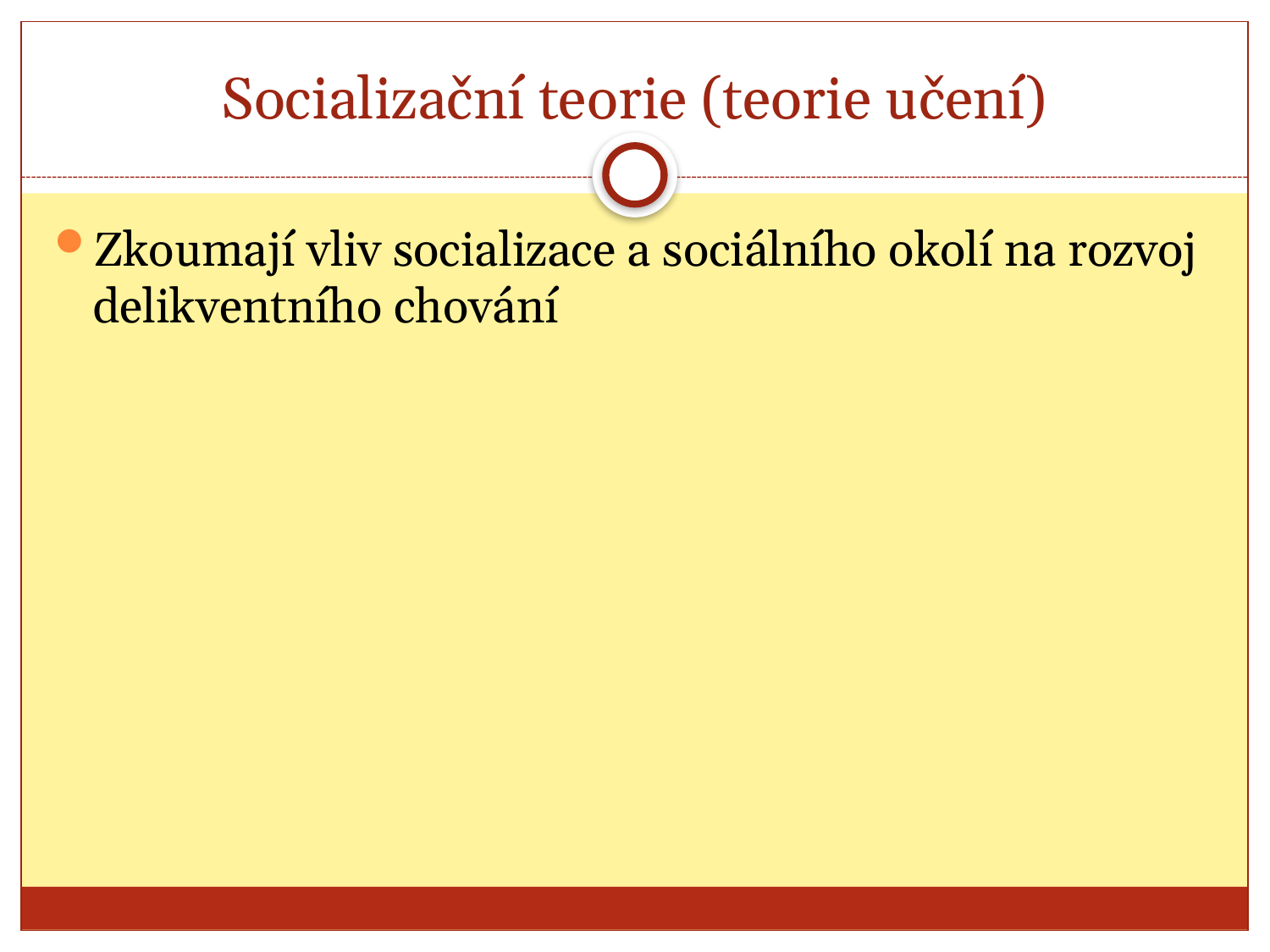

# Socializační teorie (teorie učení)
Zkoumají vliv socializace a sociálního okolí na rozvoj delikventního chování